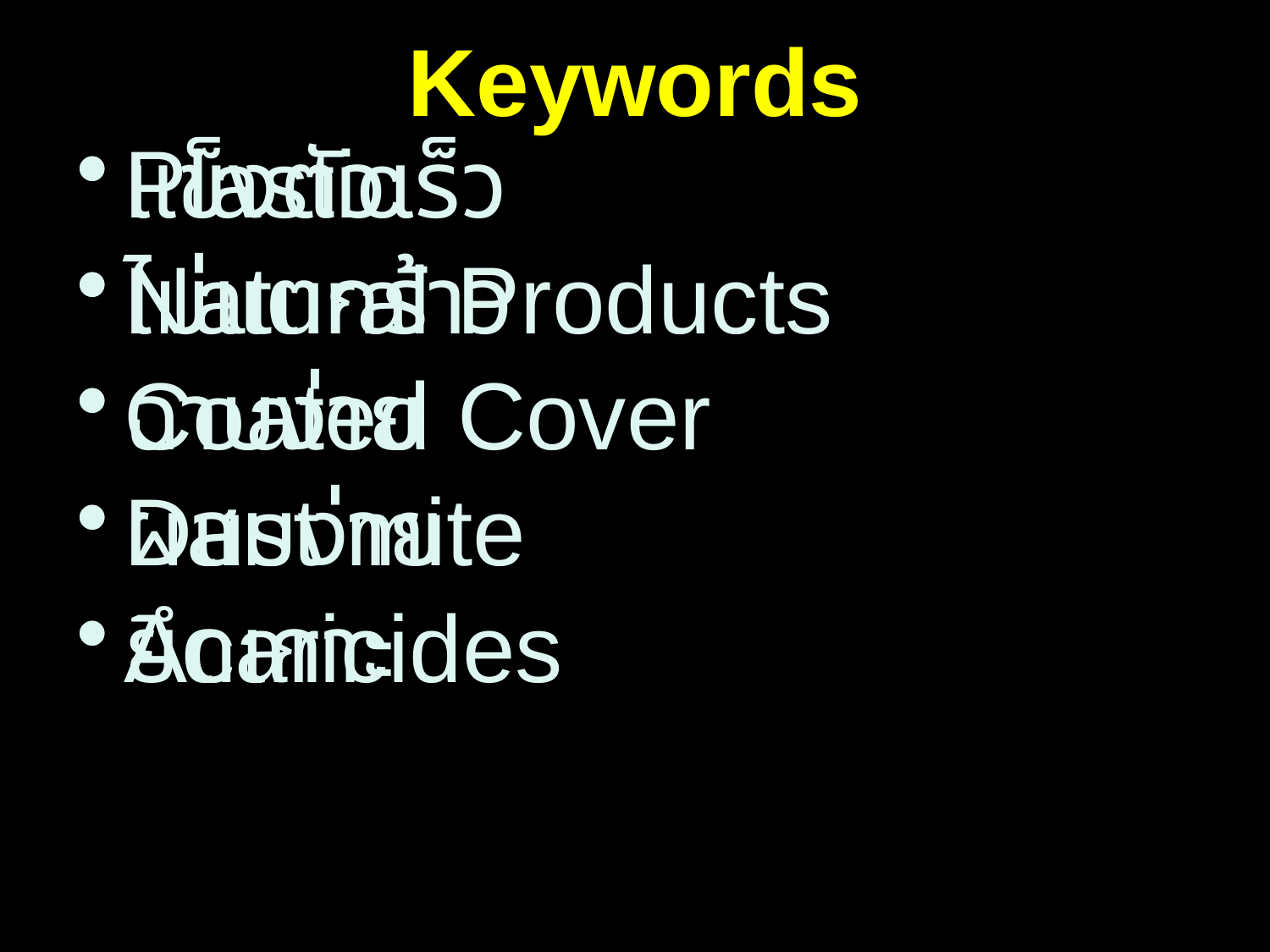

# Keywords
แข็งตัวเร็ว
ไม่แตกร้าว
ฉาบง่าย
ผสมง่าย
ยึดเกาะ
Plastic
Natural Products
Coated Cover
Dust mite
Acaricides